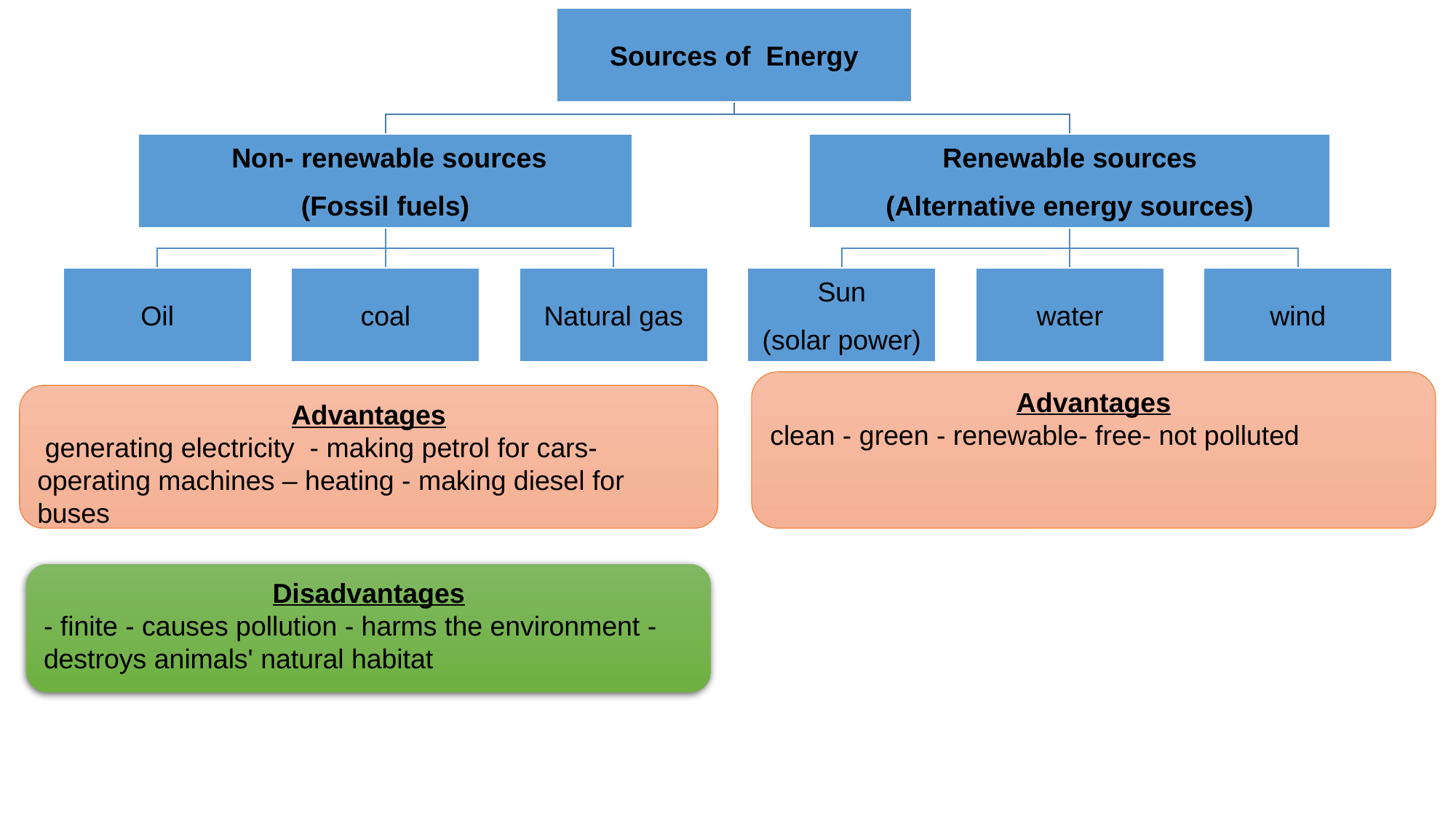

Sources of  Energy
 Non- renewable sources
(Fossil fuels)
Oil
coal
Natural gas
Renewable sources
(Alternative energy sources)
Sun
(solar power)
water
wind
Advantages
clean - green - renewable- free- not polluted
Advantages
 generating electricity  - making petrol for cars- operating machines – heating - making diesel for buses

Disadvantages
- finite - causes pollution - harms the environment - destroys animals' natural habitat